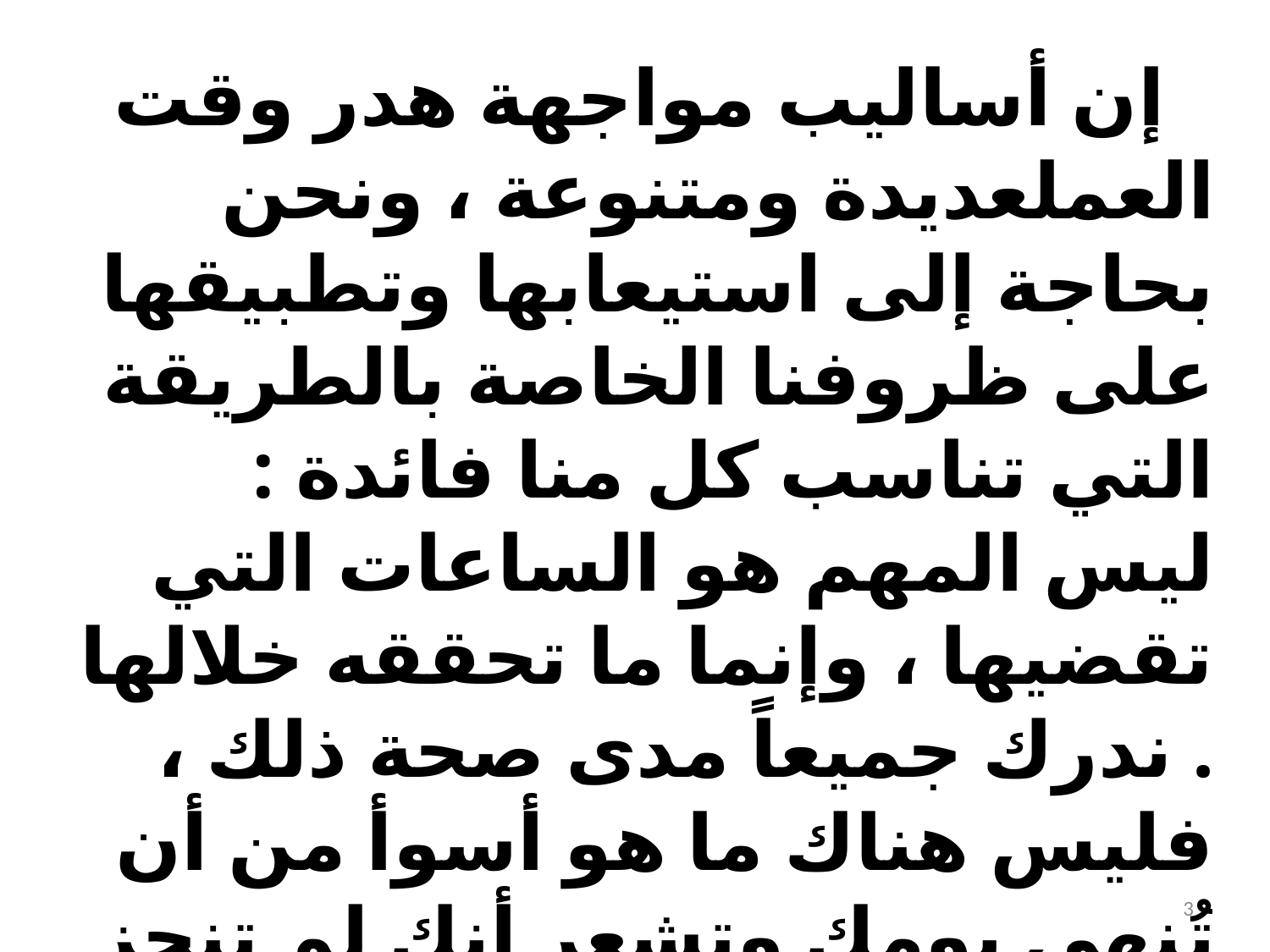

إن أساليب مواجهة هدر وقت العملعديدة ومتنوعة ، ونحن بحاجة إلى استيعابها وتطبيقها على ظروفنا الخاصة بالطريقة التي تناسب كل منا فائدة : ليس المهم هو الساعات التي تقضيها ، وإنما ما تحققه خلالها . ندرك جميعاً مدى صحة ذلك ، فليس هناك ما هو أسوأ من أن تُنهي يومك وتشعر أنك لم تنجز الكثير من العمل المطلوب منك
3